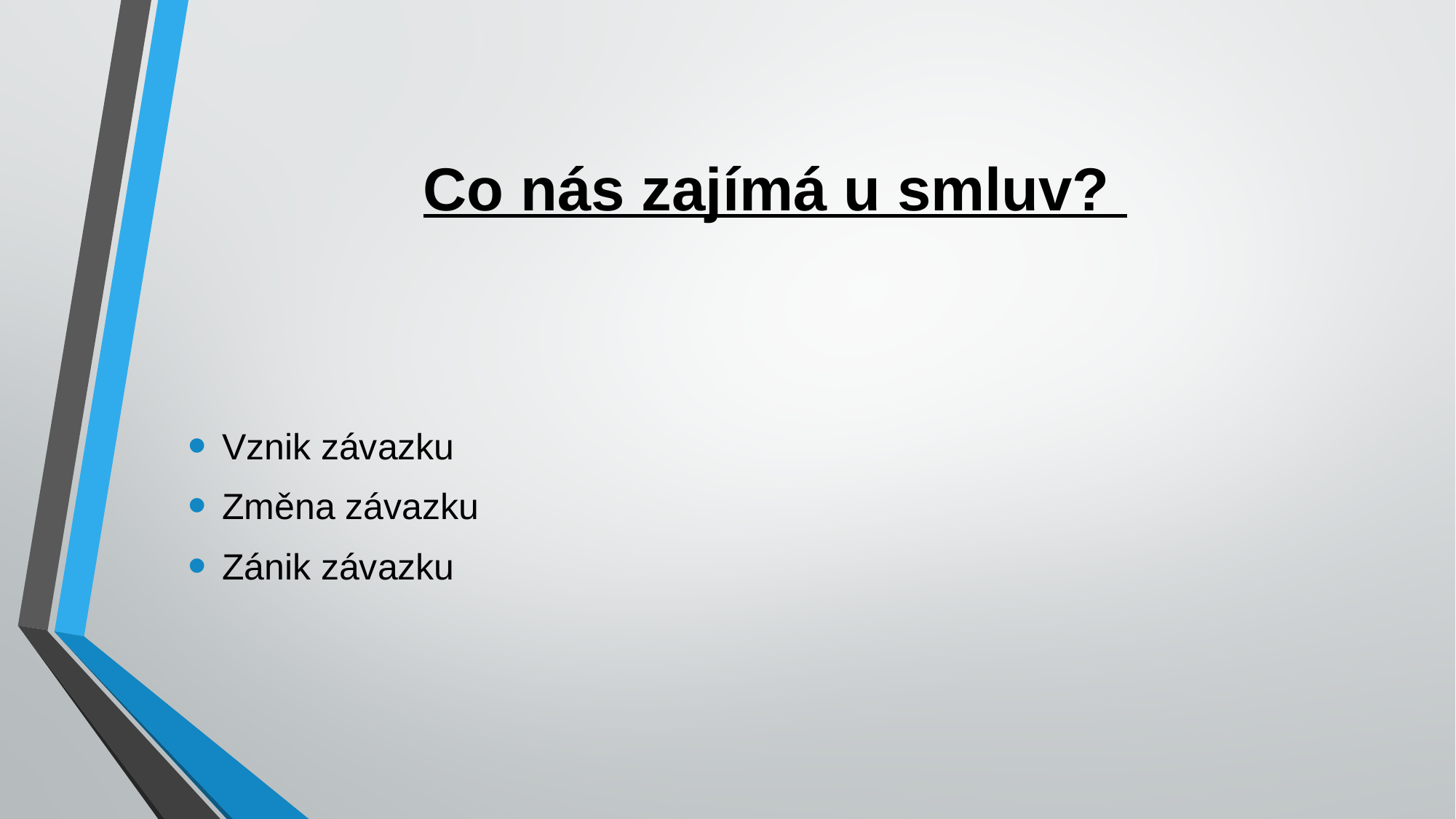

# Co nás zajímá u smluv?
Vznik závazku
Změna závazku
Zánik závazku